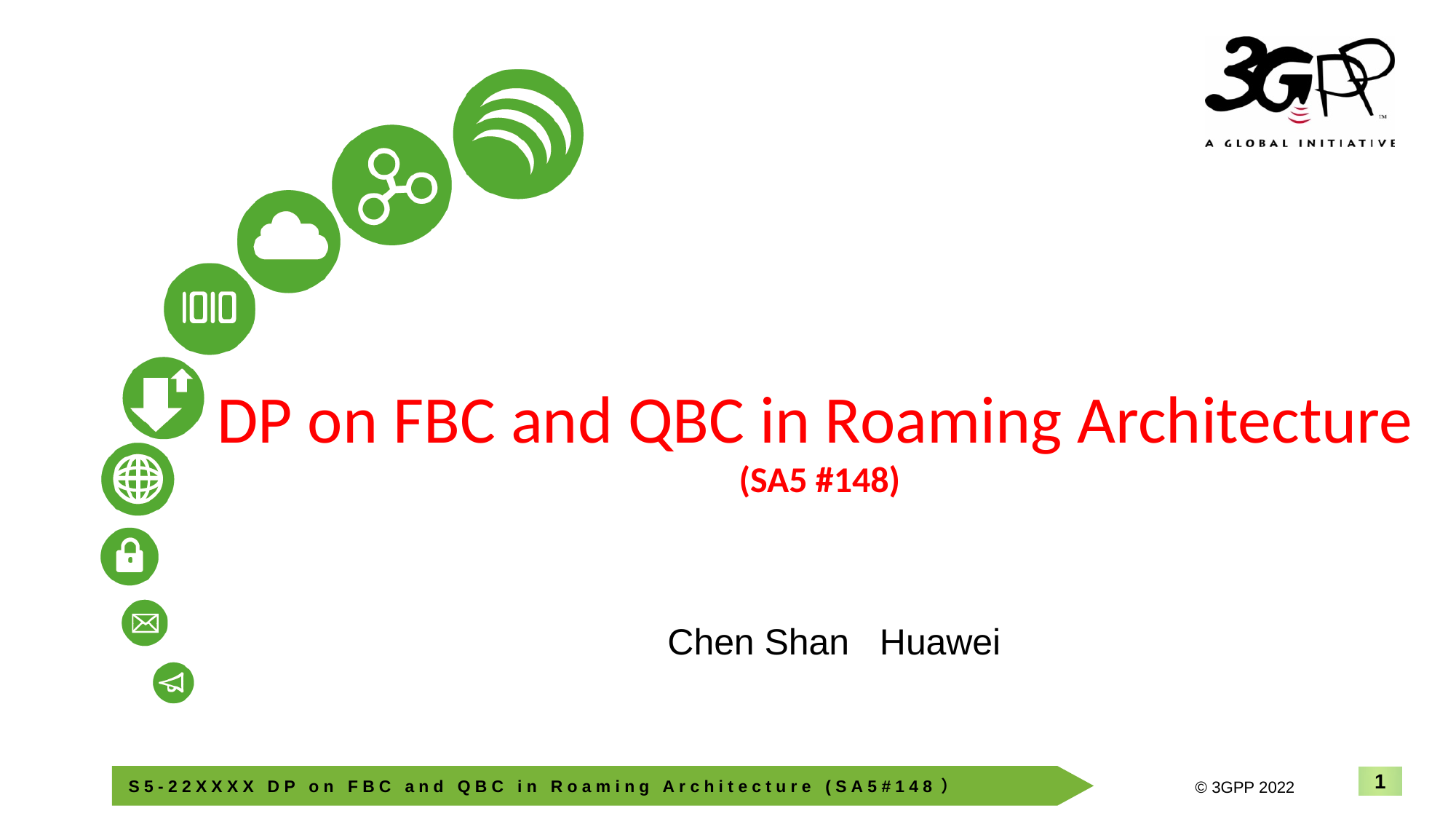

# DP on FBC and QBC in Roaming Architecture (SA5 #148)

Chen Shan   Huawei